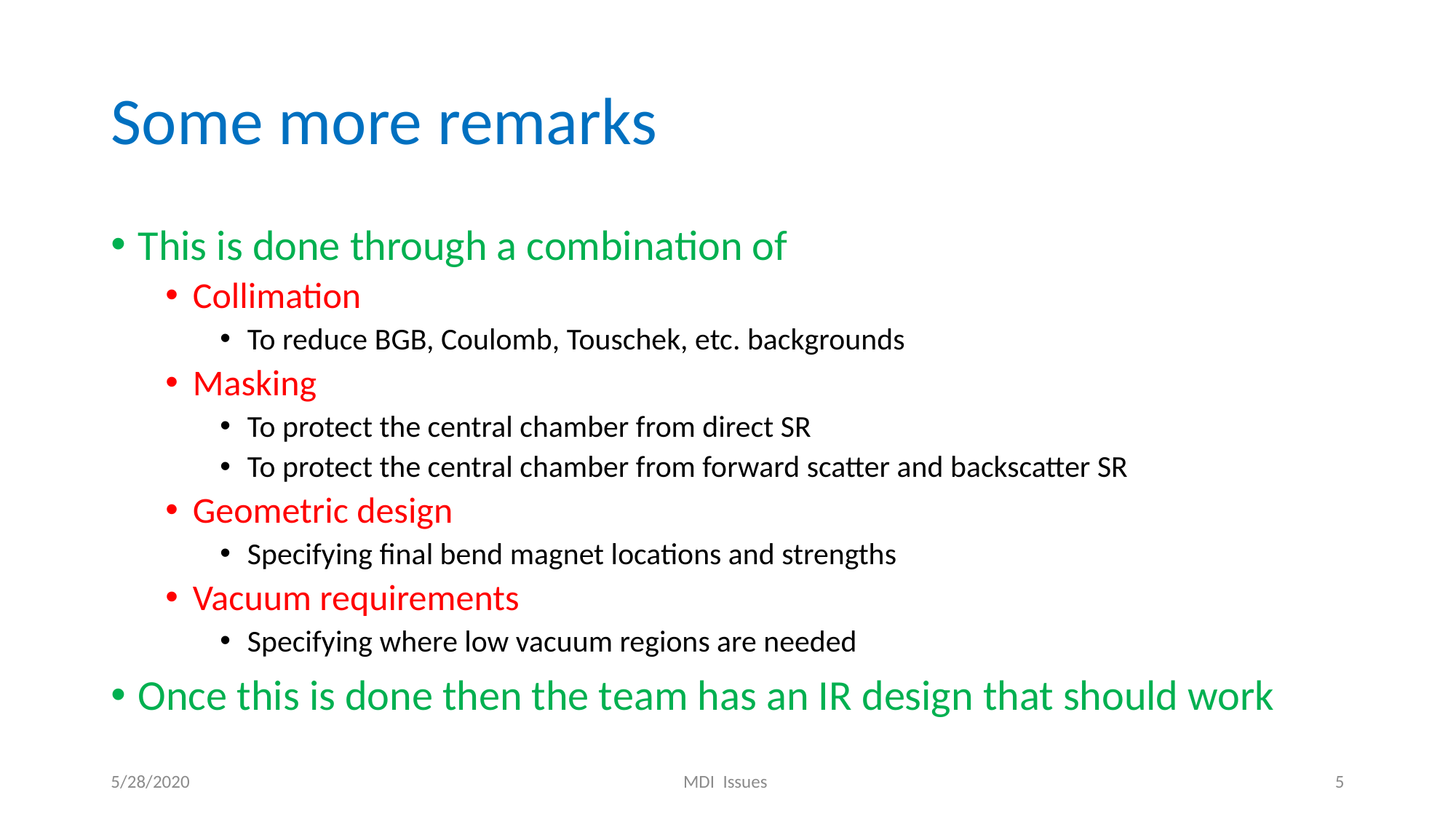

# Some more remarks
This is done through a combination of
Collimation
To reduce BGB, Coulomb, Touschek, etc. backgrounds
Masking
To protect the central chamber from direct SR
To protect the central chamber from forward scatter and backscatter SR
Geometric design
Specifying final bend magnet locations and strengths
Vacuum requirements
Specifying where low vacuum regions are needed
Once this is done then the team has an IR design that should work
5/28/2020
MDI  Issues
5